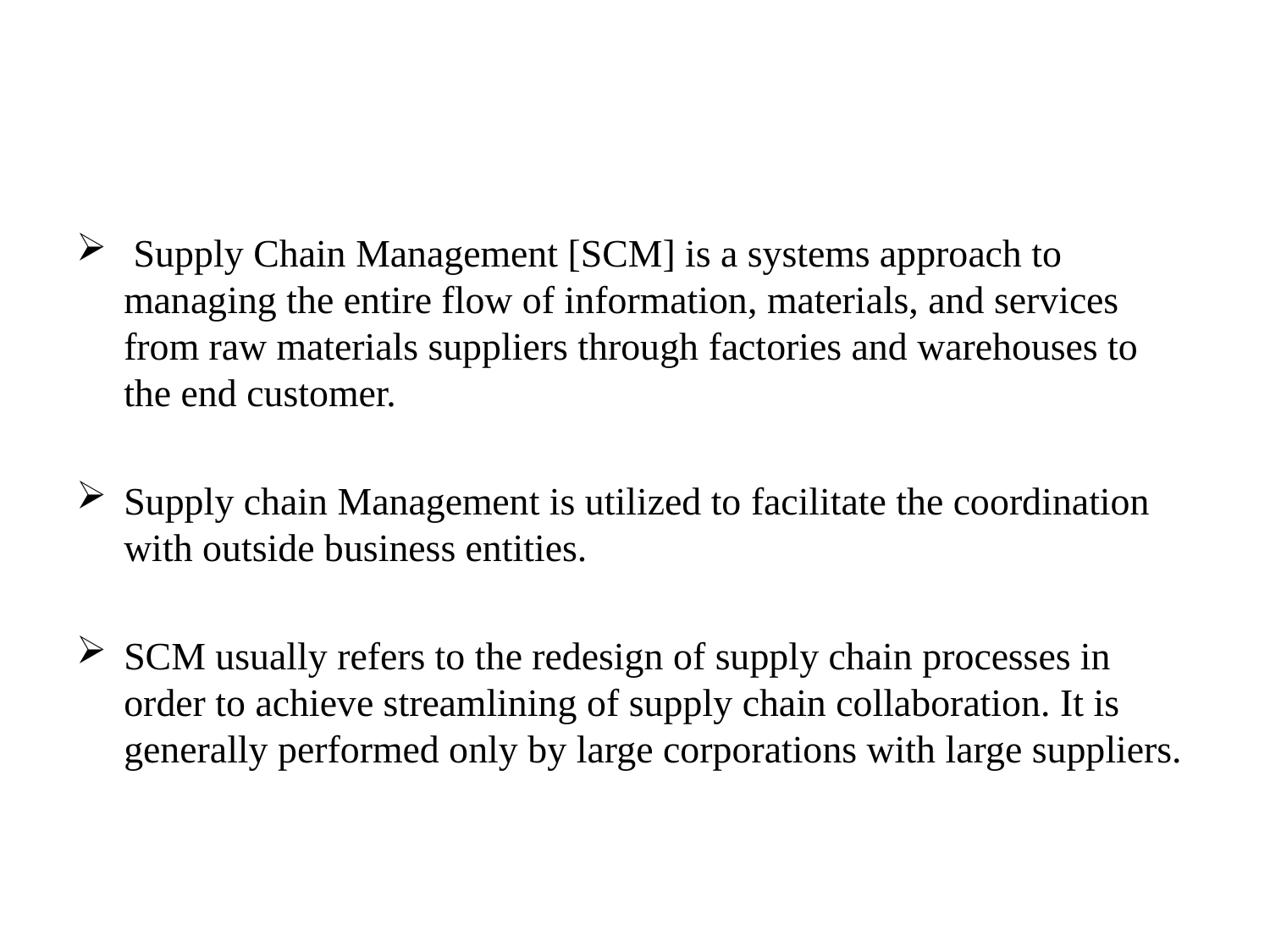

#
 Supply Chain Management [SCM] is a systems approach to managing the entire flow of information, materials, and services from raw materials suppliers through factories and warehouses to the end customer.

Supply chain Management is utilized to facilitate the coordination with outside business entities.

SCM usually refers to the redesign of supply chain processes in order to achieve streamlining of supply chain collaboration. It is generally performed only by large corporations with large suppliers.